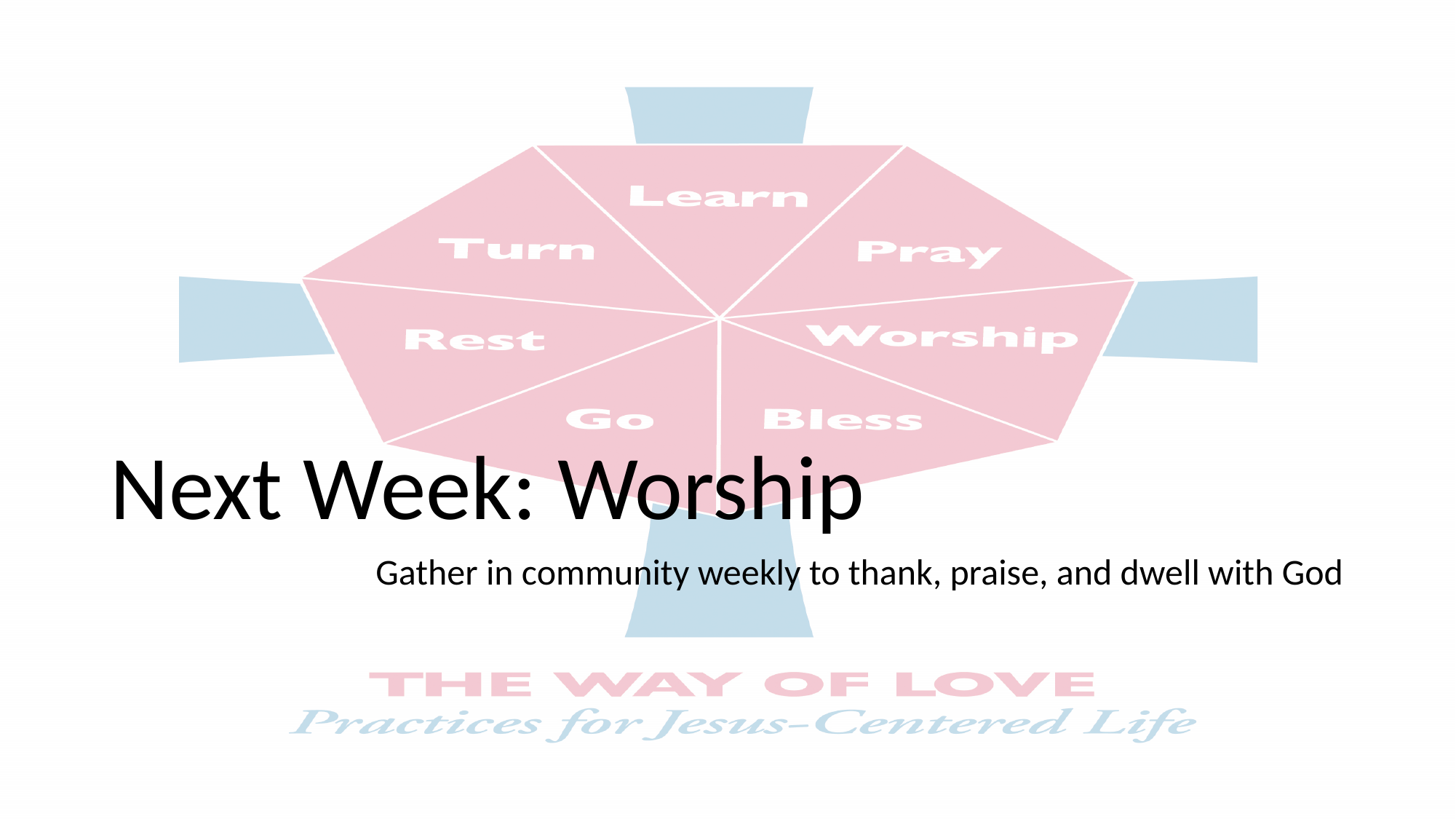

# Next Week: Worship
Gather in community weekly to thank, praise, and dwell with God